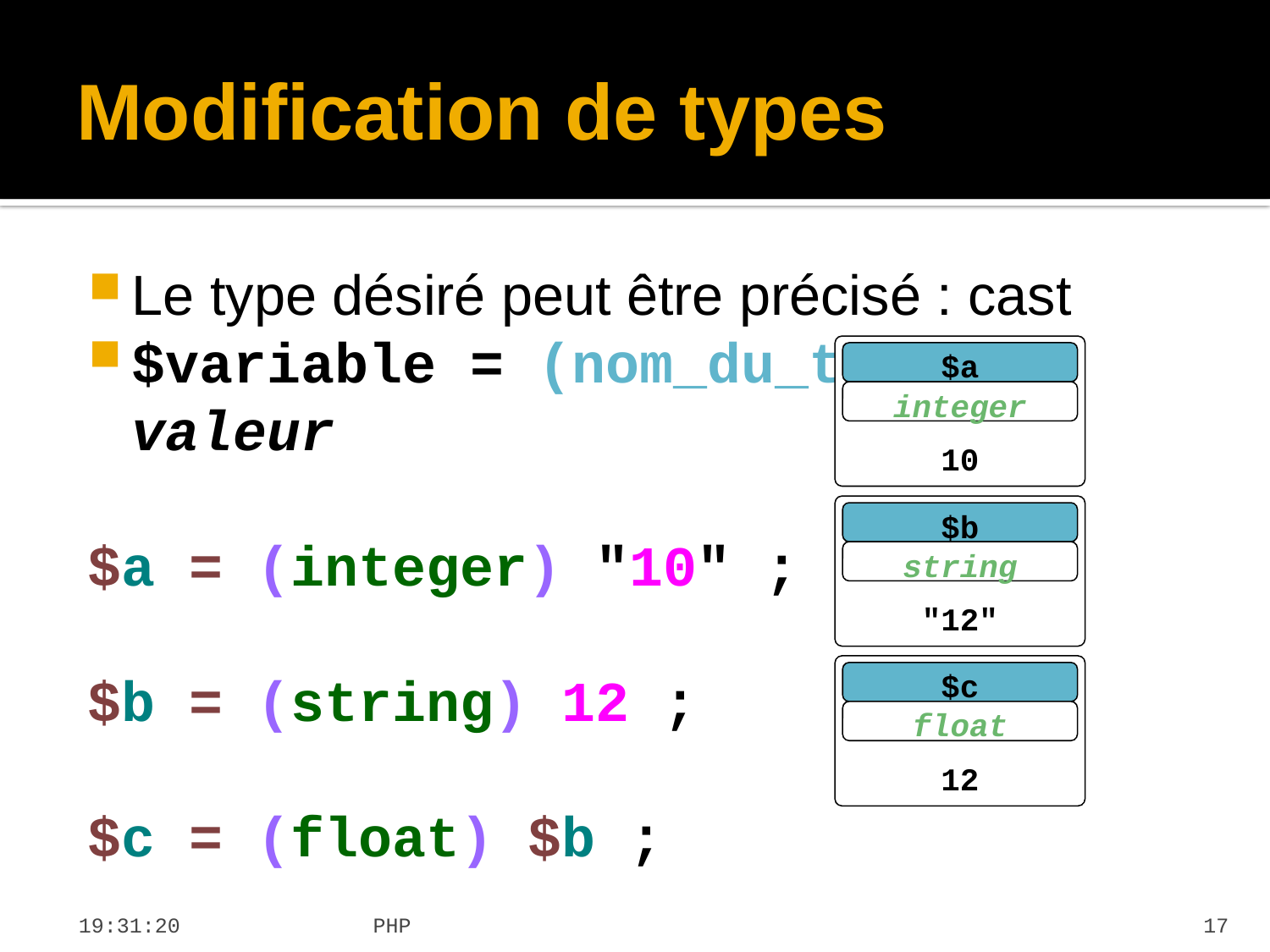

# Modification de types
Le type désiré peut être précisé : cast
$variable = (nom_du_type) valeur

$a = (integer) "10" ;

$b = (string) 12 ;

$c = (float) $b ;

10
$a
integer
"12"
$b
string
12
$c
float
19:31:20
PHP
17